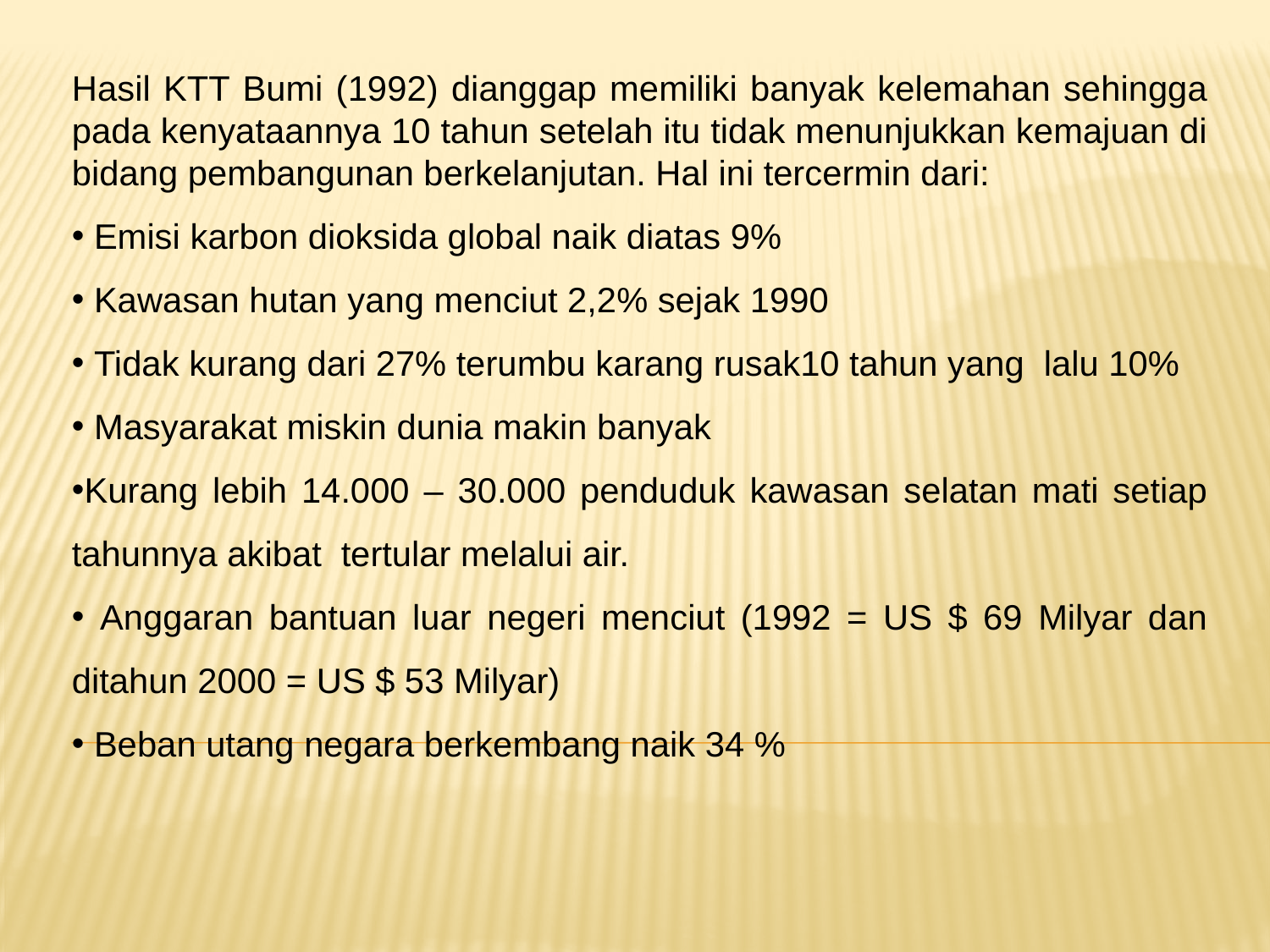

Hasil KTT Bumi (1992) dianggap memiliki banyak kelemahan sehingga pada kenyataannya 10 tahun setelah itu tidak menunjukkan kemajuan di bidang pembangunan berkelanjutan. Hal ini tercermin dari:
 Emisi karbon dioksida global naik diatas 9%
 Kawasan hutan yang menciut 2,2% sejak 1990
 Tidak kurang dari 27% terumbu karang rusak10 tahun yang  lalu 10%
 Masyarakat miskin dunia makin banyak
Kurang lebih 14.000 – 30.000 penduduk kawasan selatan mati setiap tahunnya akibat  tertular melalui air.
 Anggaran bantuan luar negeri menciut (1992 = US $ 69 Milyar dan ditahun 2000 = US $ 53 Milyar)
 Beban utang negara berkembang naik 34 %